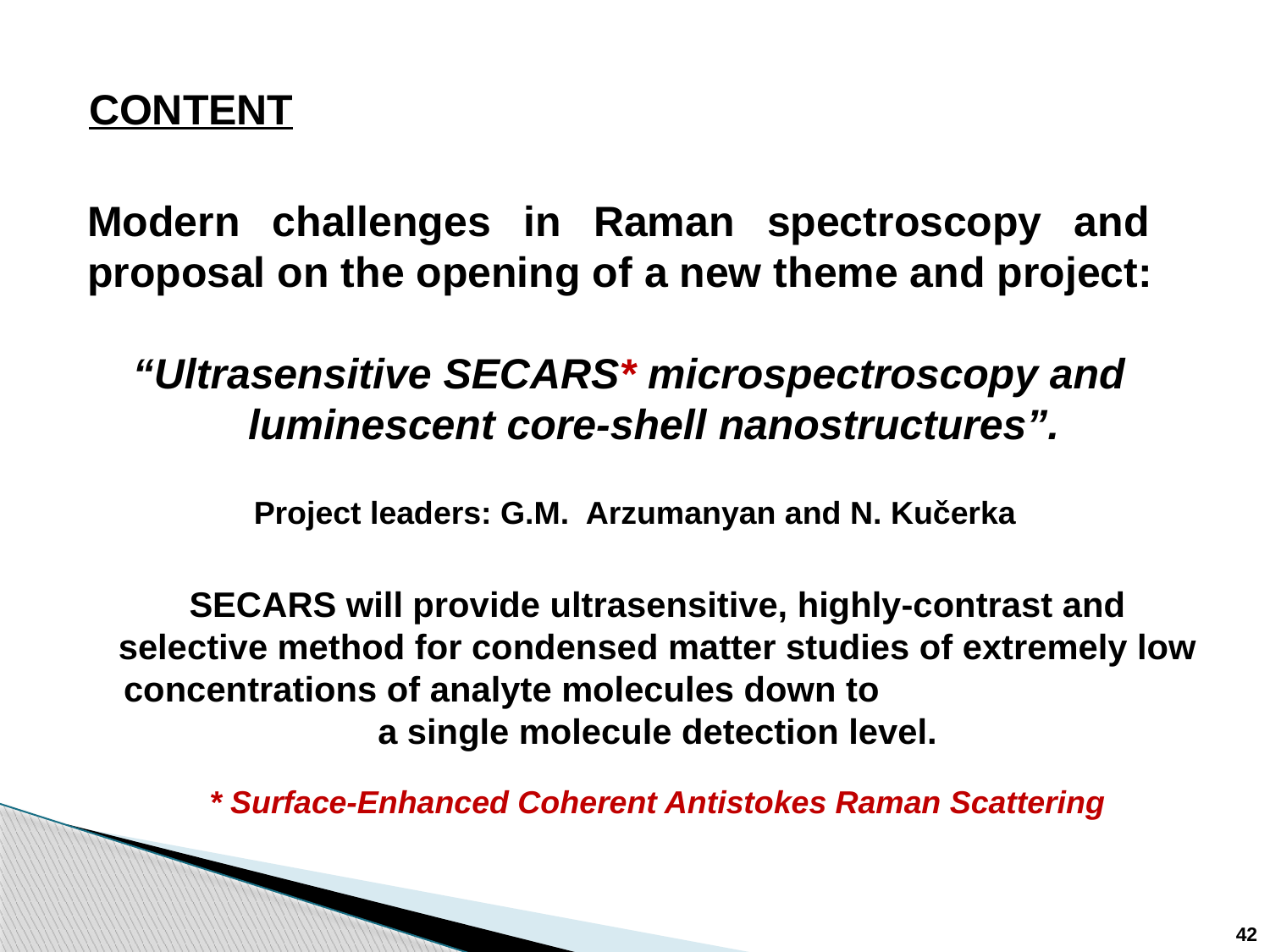

CONTENT
Modern challenges in Raman spectroscopy and  proposal on the opening of a new theme and project:

“Ultrasensitive SECARS* microspectroscopy and  luminescent core-shell nanostructures”.

Project leaders: G.M.  Arzumanyan and N. Kučerka
SECARS will provide ultrasensitive, highly-contrast and selective method for condensed matter studies of extremely low concentrations of analyte molecules down to                                 a single molecule detection level.
* Surface-Enhanced Coherent Antistokes Raman Scattering
42